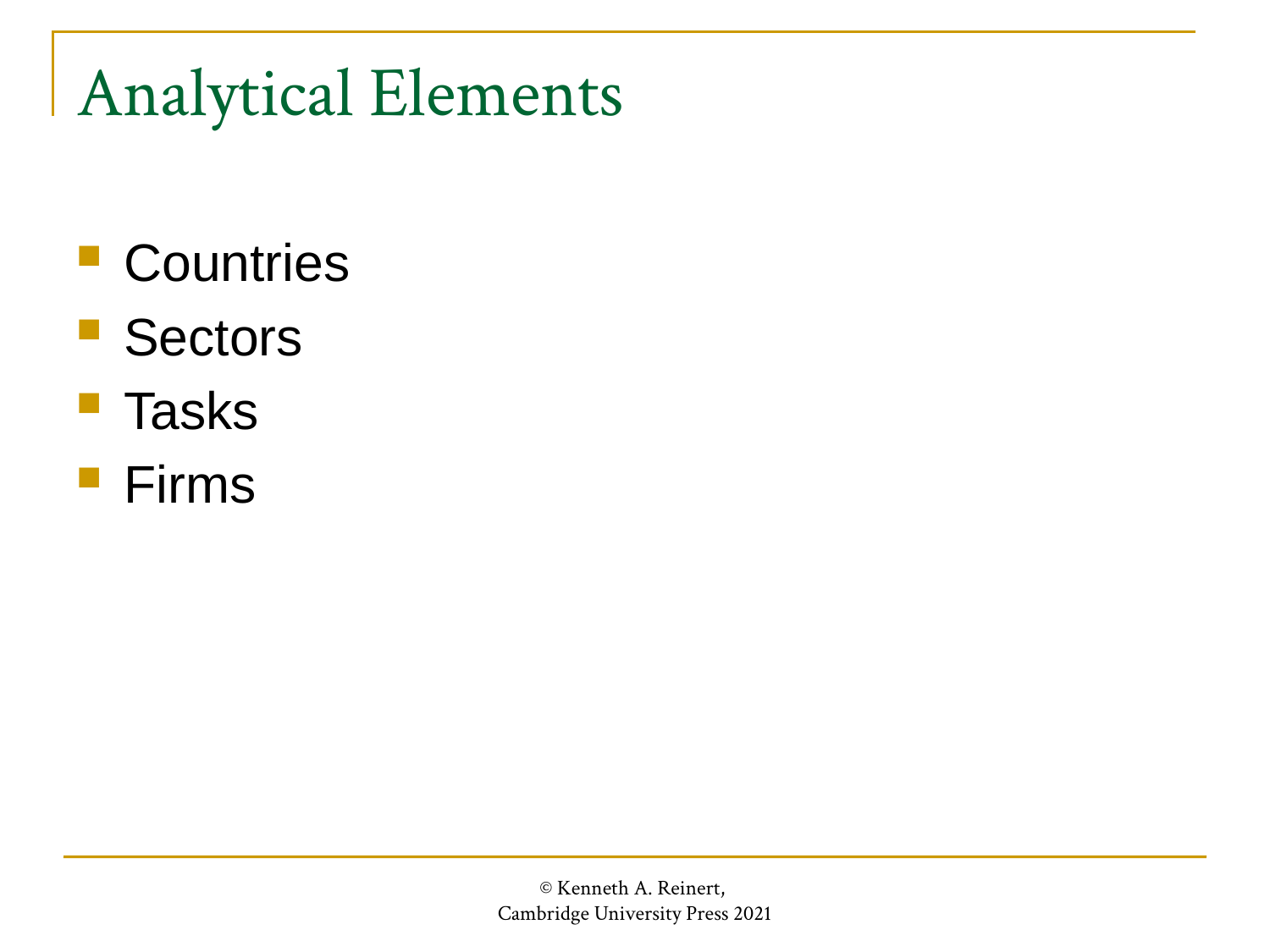

# Analytical Elements
Countries
Sectors
Tasks
Firms

© Kenneth A. Reinert,
Cambridge University Press 2021